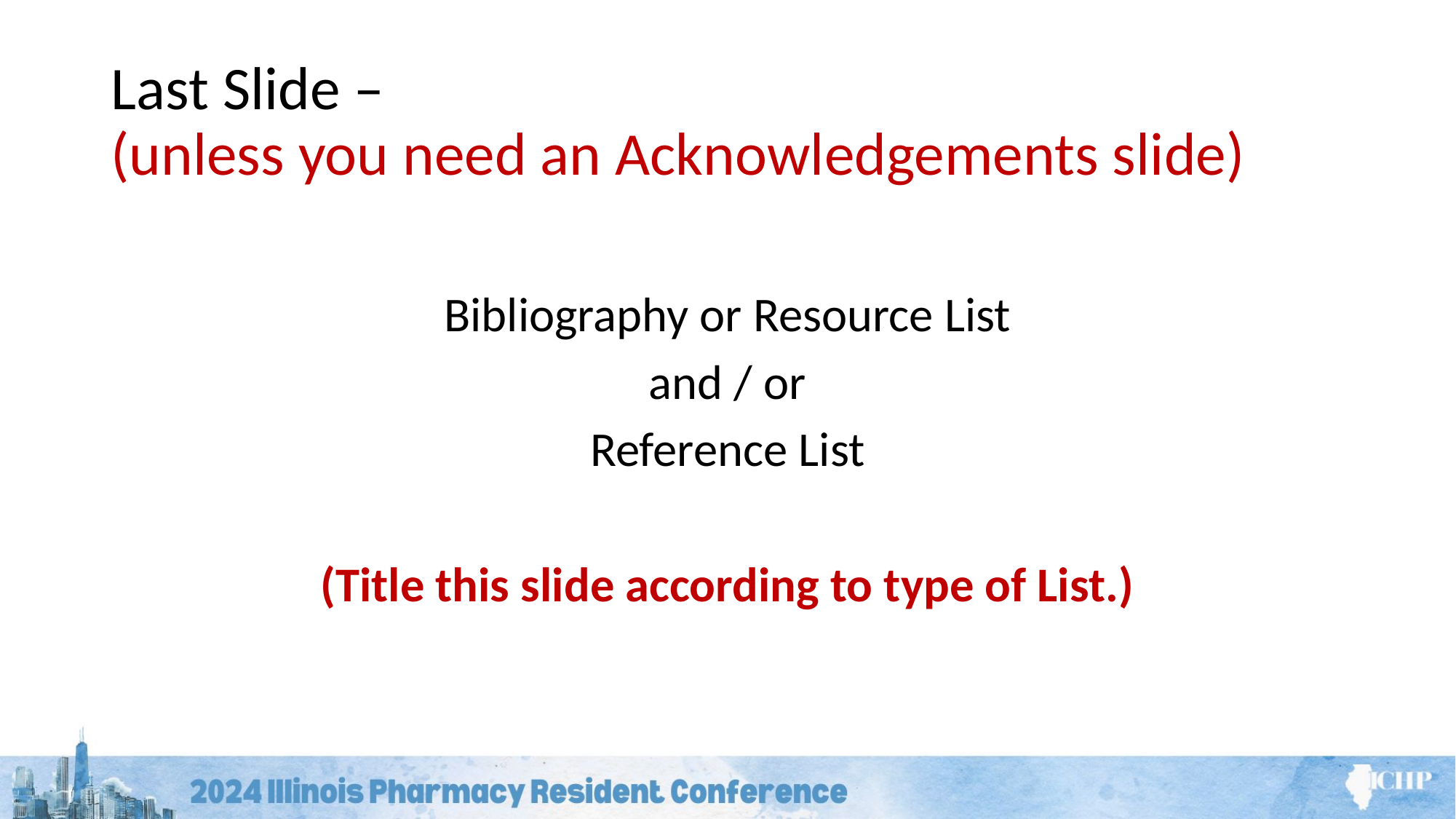

# Last Slide – (unless you need an Acknowledgements slide)

Bibliography or Resource List
and / or
Reference List

(Title this slide according to type of List.)